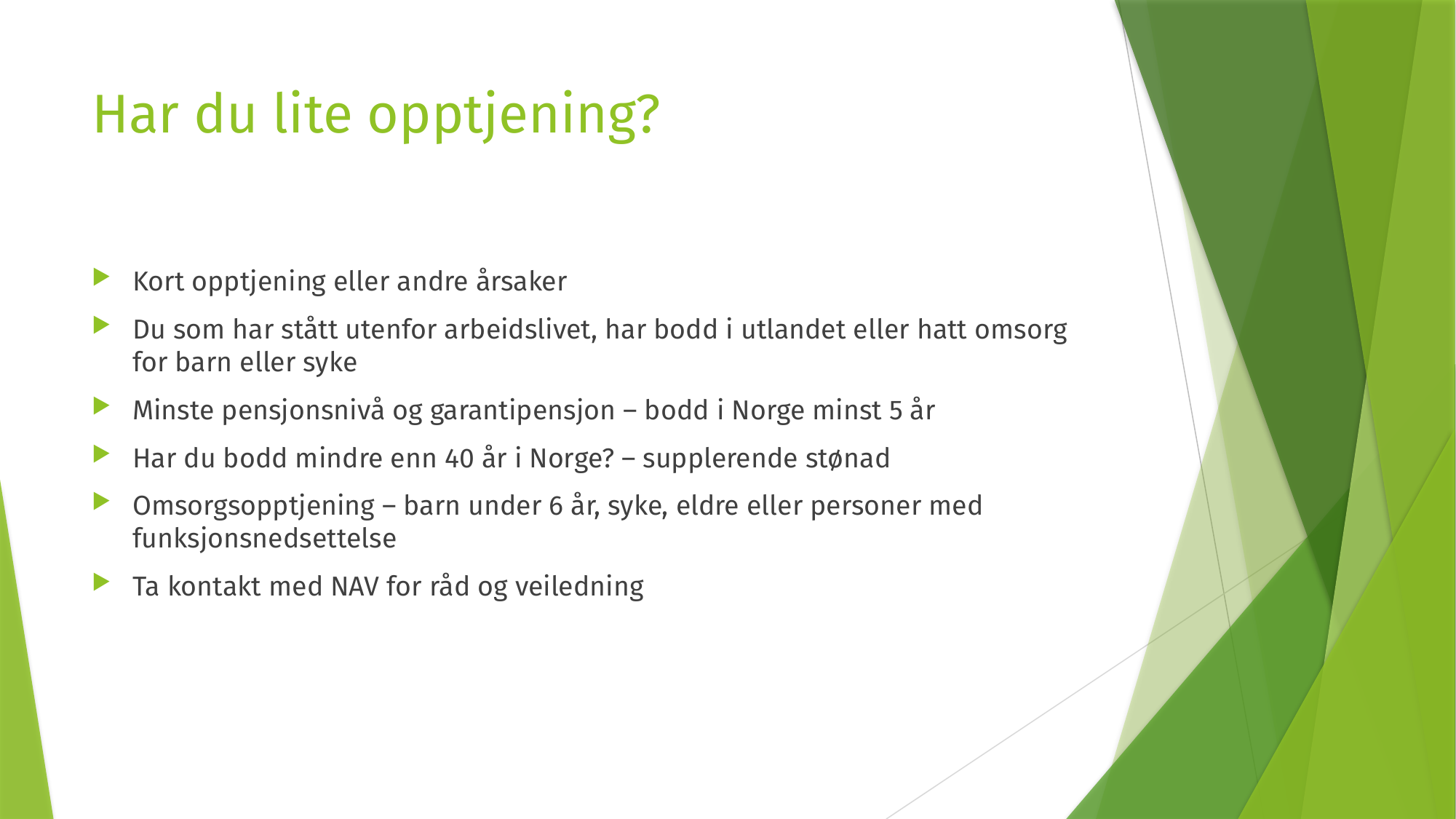

# Har du lite opptjening?
Kort opptjening eller andre årsaker
Du som har stått utenfor arbeidslivet, har bodd i utlandet eller hatt omsorg for barn eller syke
Minste pensjonsnivå og garantipensjon – bodd i Norge minst 5 år
Har du bodd mindre enn 40 år i Norge? – supplerende stønad
Omsorgsopptjening – barn under 6 år, syke, eldre eller personer med funksjonsnedsettelse
Ta kontakt med NAV for råd og veiledning